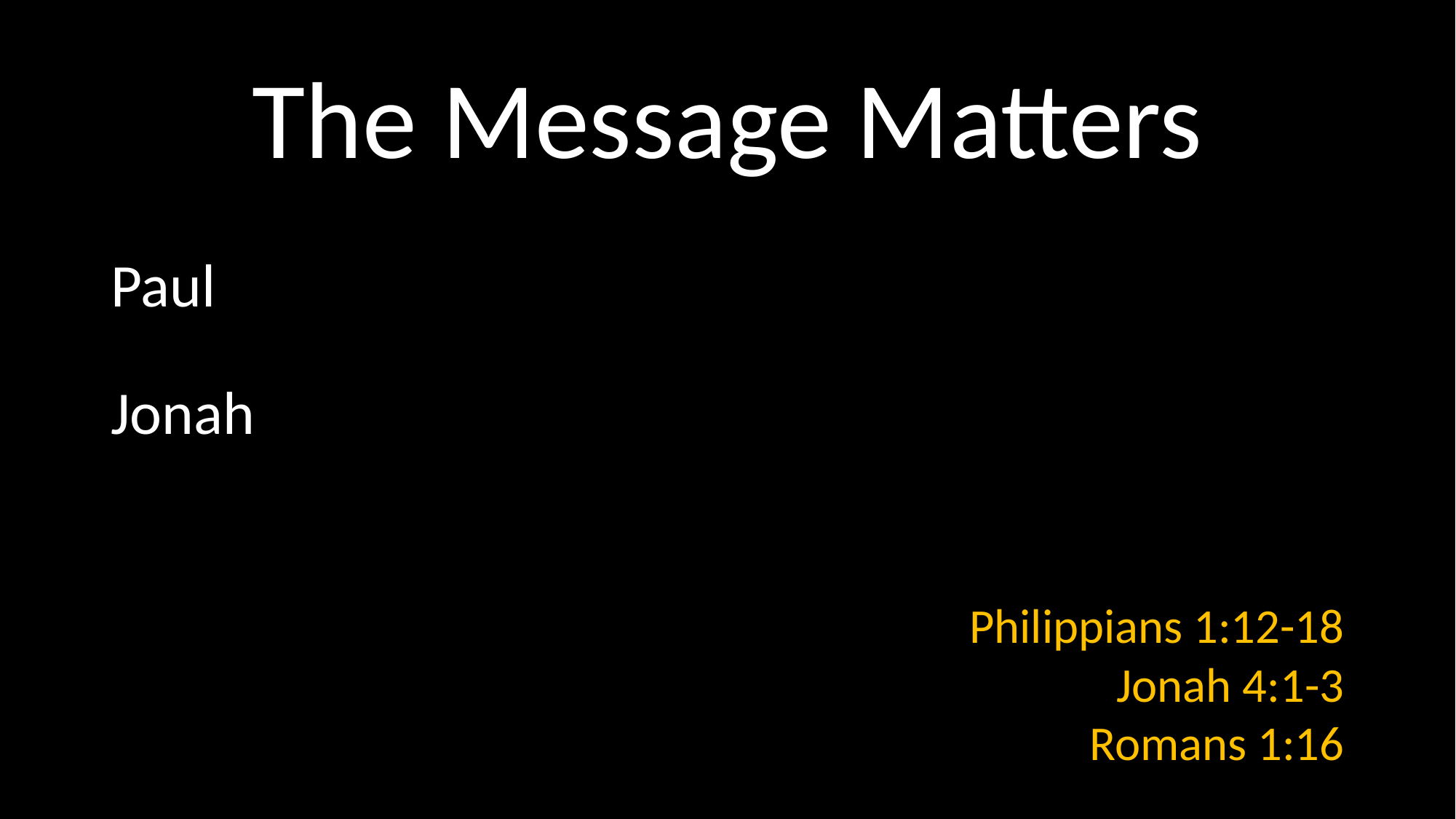

# The Message Matters
Philippians 1:12-18
Jonah 4:1-3
Romans 1:16
Paul
Jonah